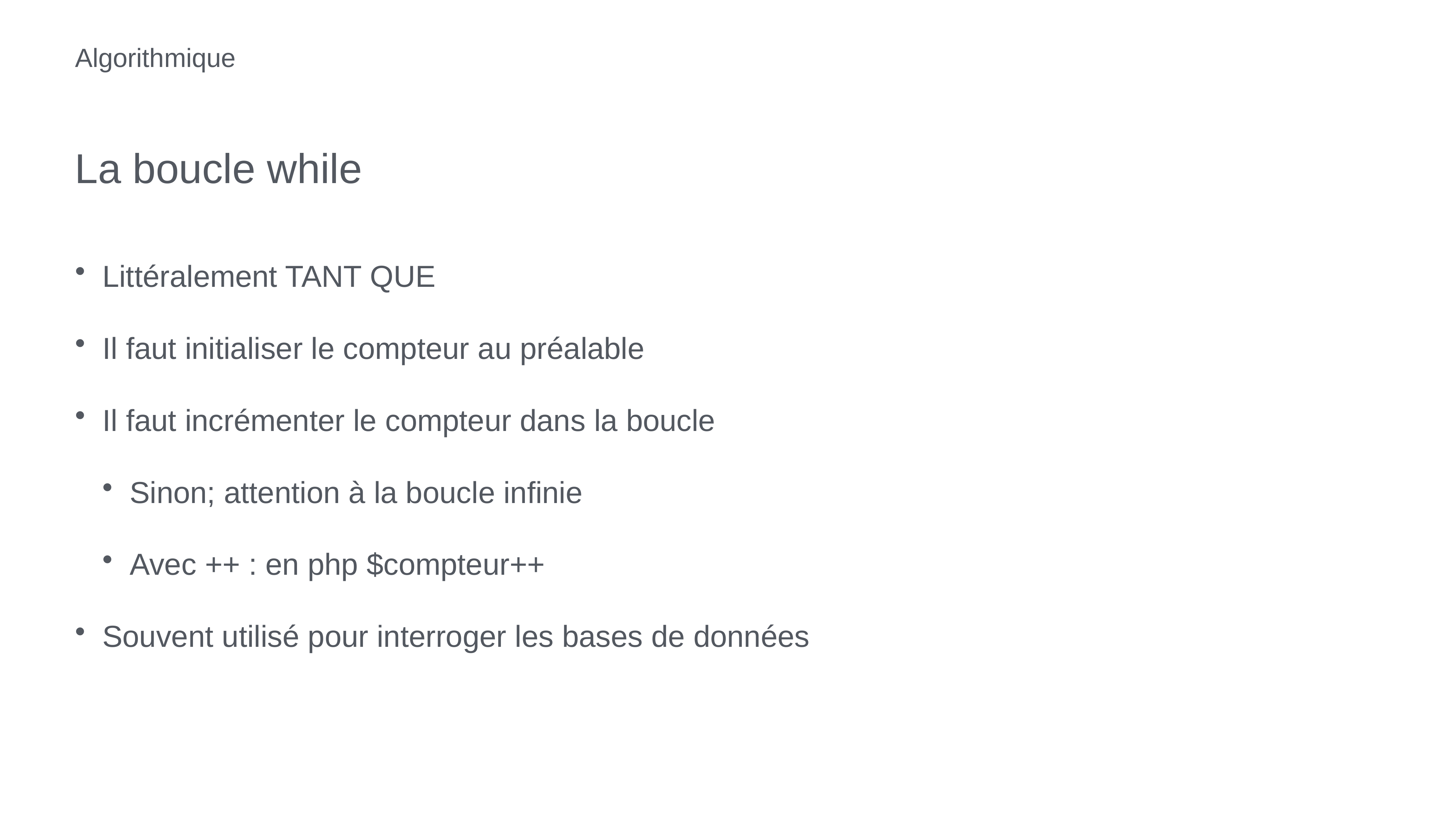

# Algorithmique
La boucle while
Littéralement TANT QUE
Il faut initialiser le compteur au préalable
Il faut incrémenter le compteur dans la boucle
Sinon; attention à la boucle infinie
Avec ++ : en php $compteur++
Souvent utilisé pour interroger les bases de données